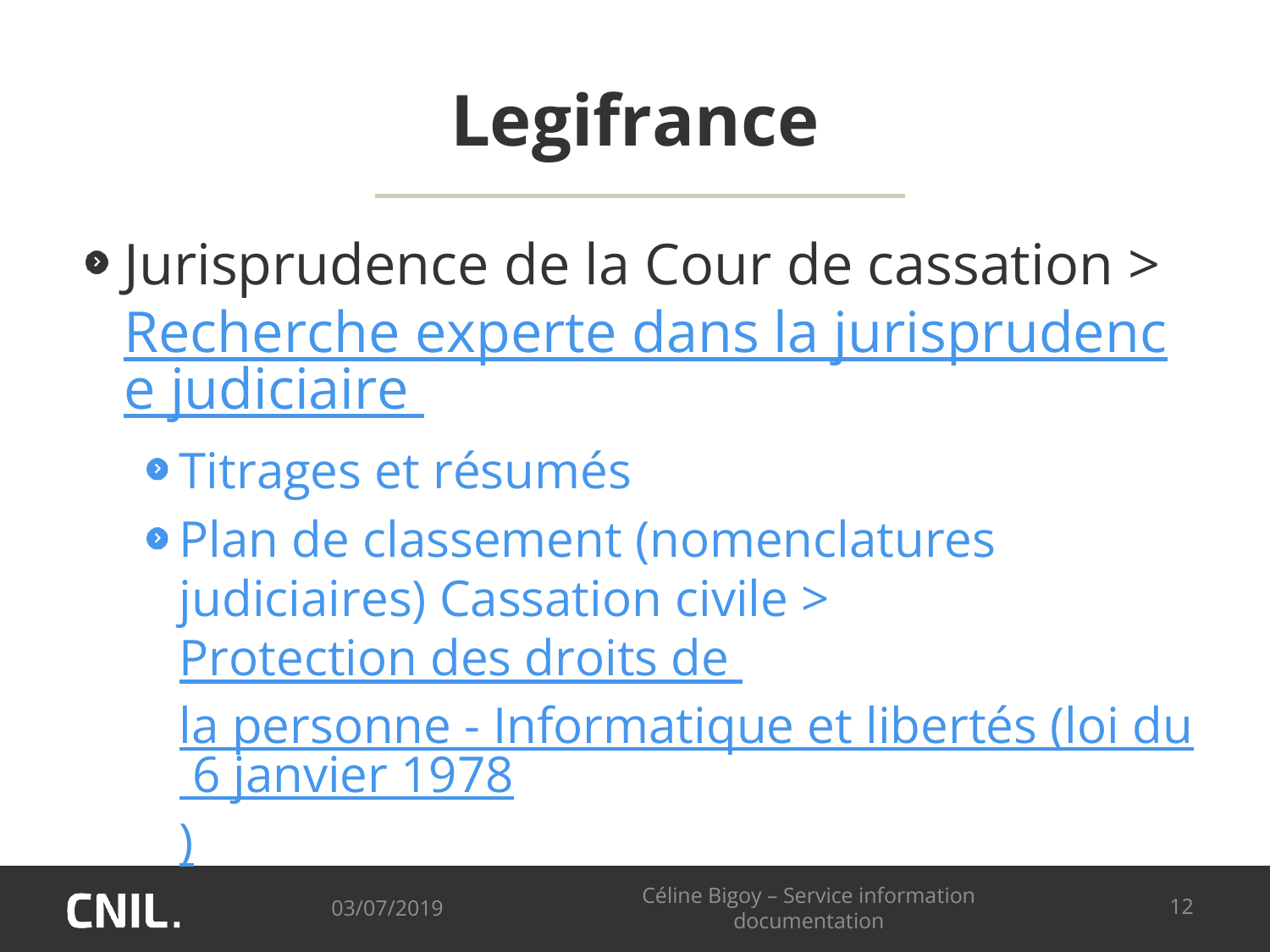

# Legifrance
Jurisprudence de la Cour de cassation > Recherche experte dans la jurisprudence judiciaire
Titrages et résumés
Plan de classement (nomenclatures judiciaires) Cassation civile >  Protection des droits de la personne - Informatique et libertés (loi du 6 janvier 1978)

03/07/2019
Céline Bigoy – Service information documentation
12